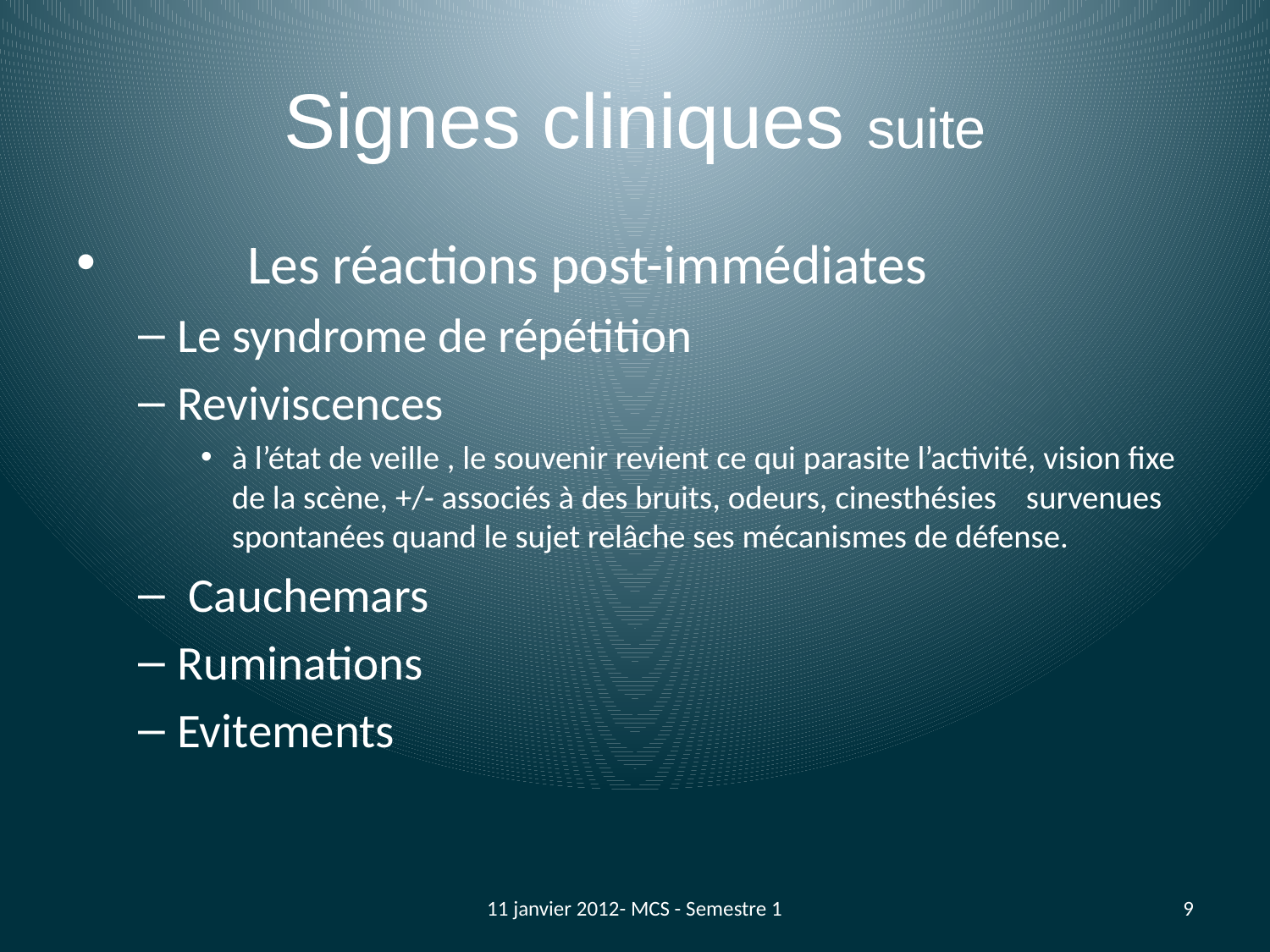

# Signes cliniques suite
	Les réactions post-immédiates
Le syndrome de répétition
Reviviscences
à l’état de veille , le souvenir revient ce qui parasite l’activité, vision fixe de la scène, +/- associés à des bruits, odeurs, cinesthésies    survenues spontanées quand le sujet relâche ses mécanismes de défense.
 Cauchemars
Ruminations
Evitements

11 janvier 2012- MCS - Semestre 1
9